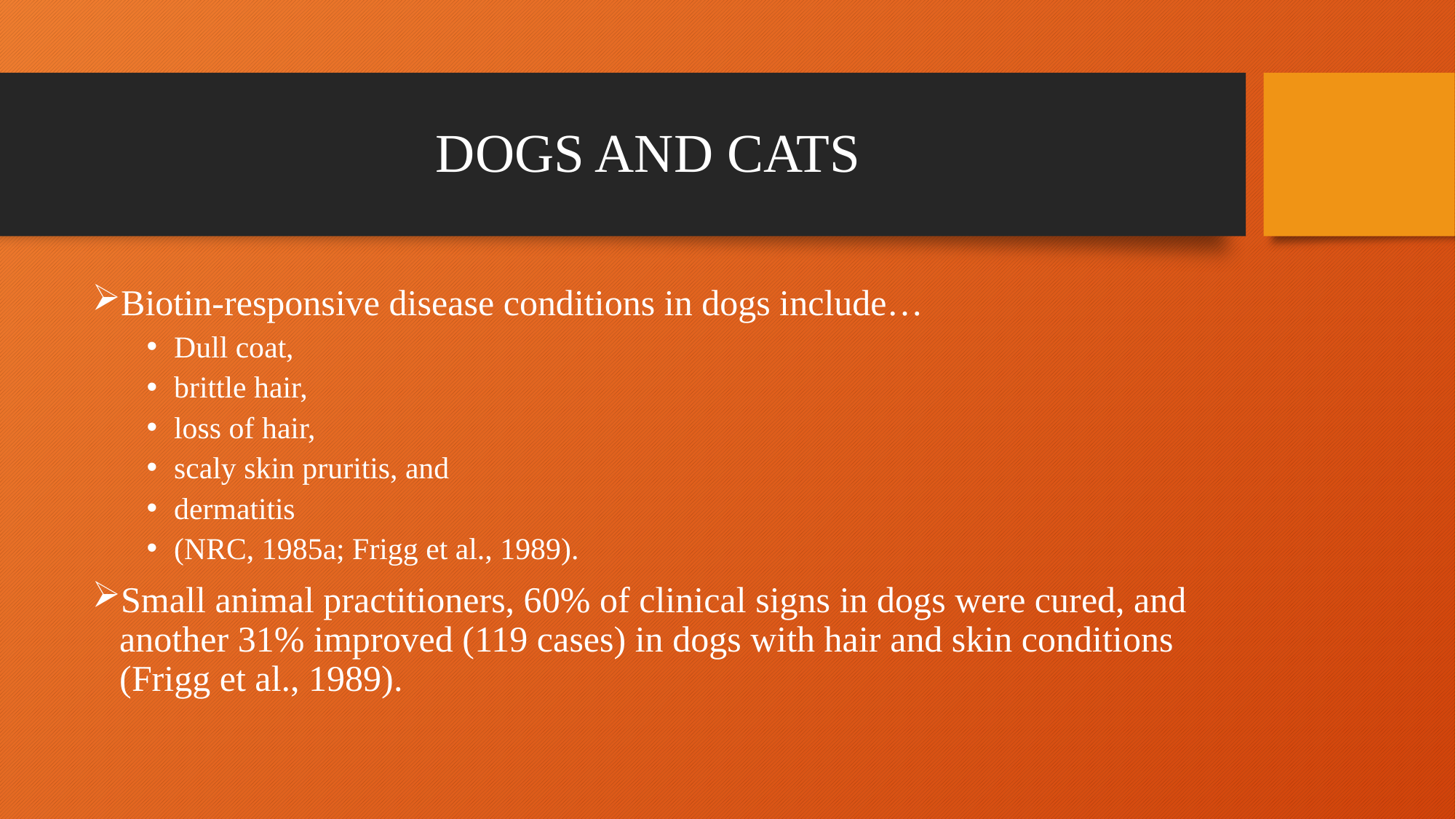

# DOGS AND CATS
Biotin-responsive disease conditions in dogs include…
Dull coat,
brittle hair,
loss of hair,
scaly skin pruritis, and
dermatitis
(NRC, 1985a; Frigg et al., 1989).
Small animal practitioners, 60% of clinical signs in dogs were cured, and another 31% improved (119 cases) in dogs with hair and skin conditions (Frigg et al., 1989).